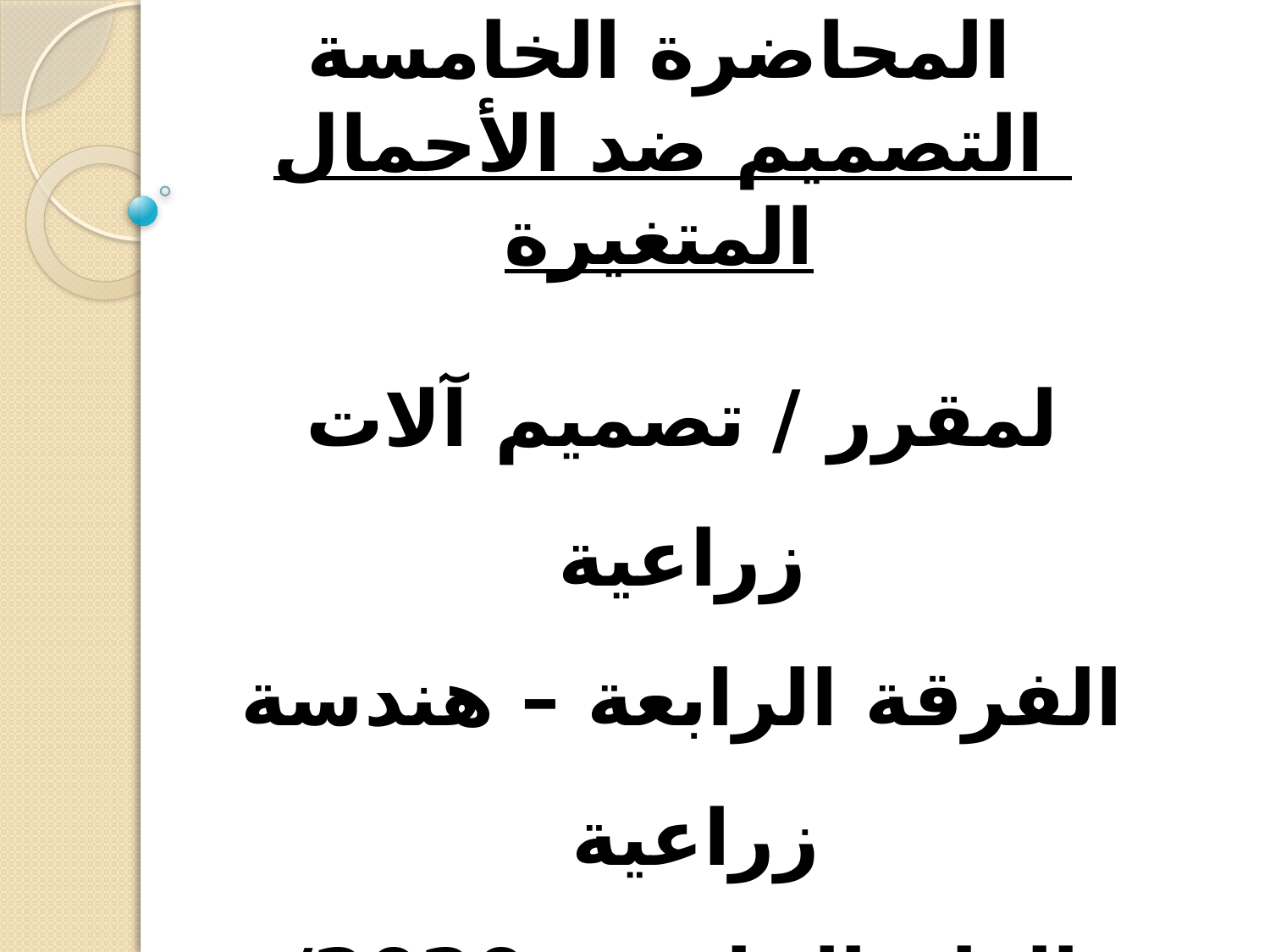

# المحاضرة الخامسة التصميم ضد الأحمال المتغيرة
لمقرر / تصميم آلات زراعية
الفرقة الرابعة – هندسة زراعية
العام الجامعي 2020/ 2021م